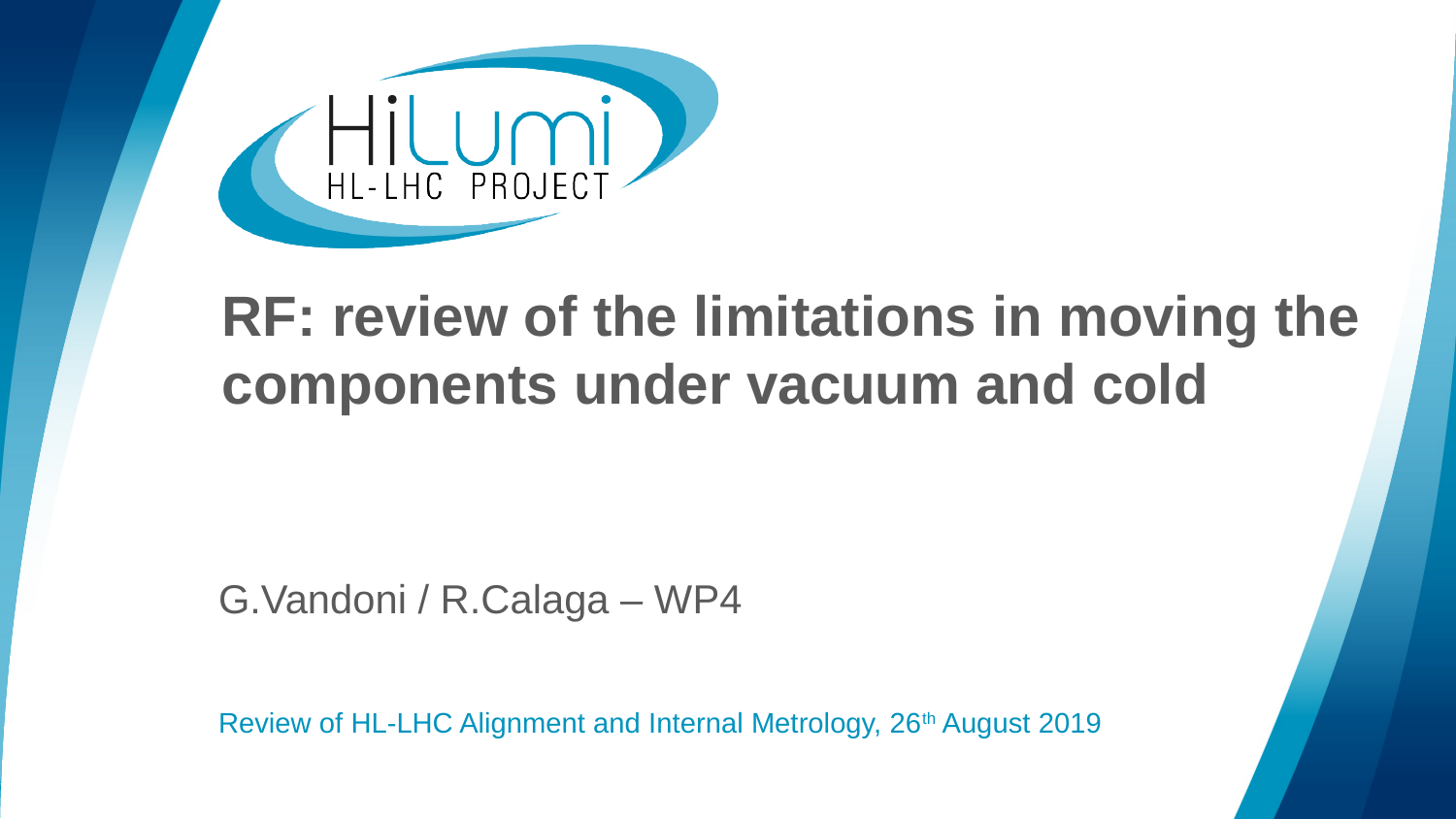

# RF: review of the limitations in moving the components under vacuum and cold
G.Vandoni / R.Calaga – WP4
Review of HL-LHC Alignment and Internal Metrology, 26th August 2019